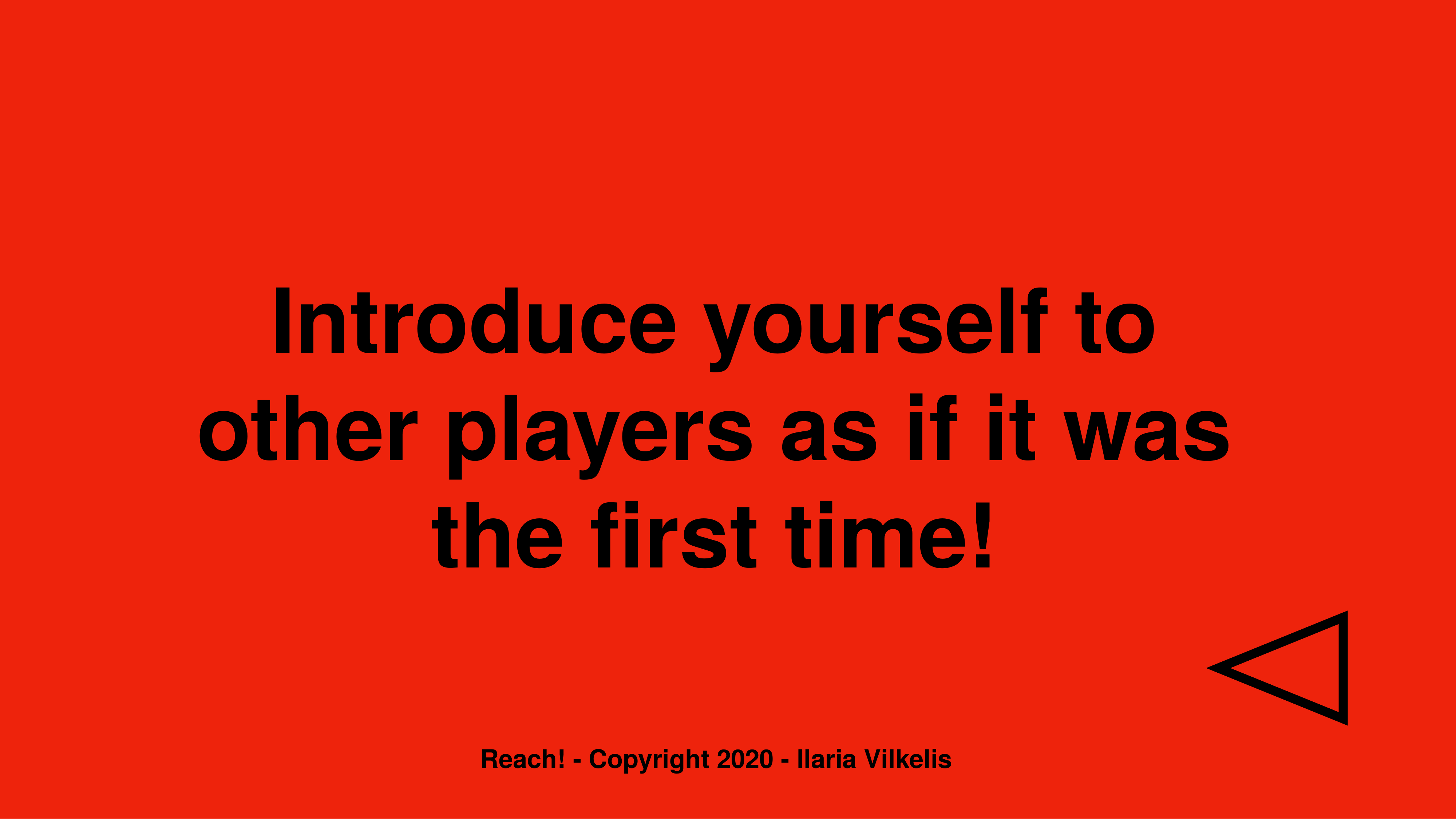

Introduce yourself to other players as if it was the first time!